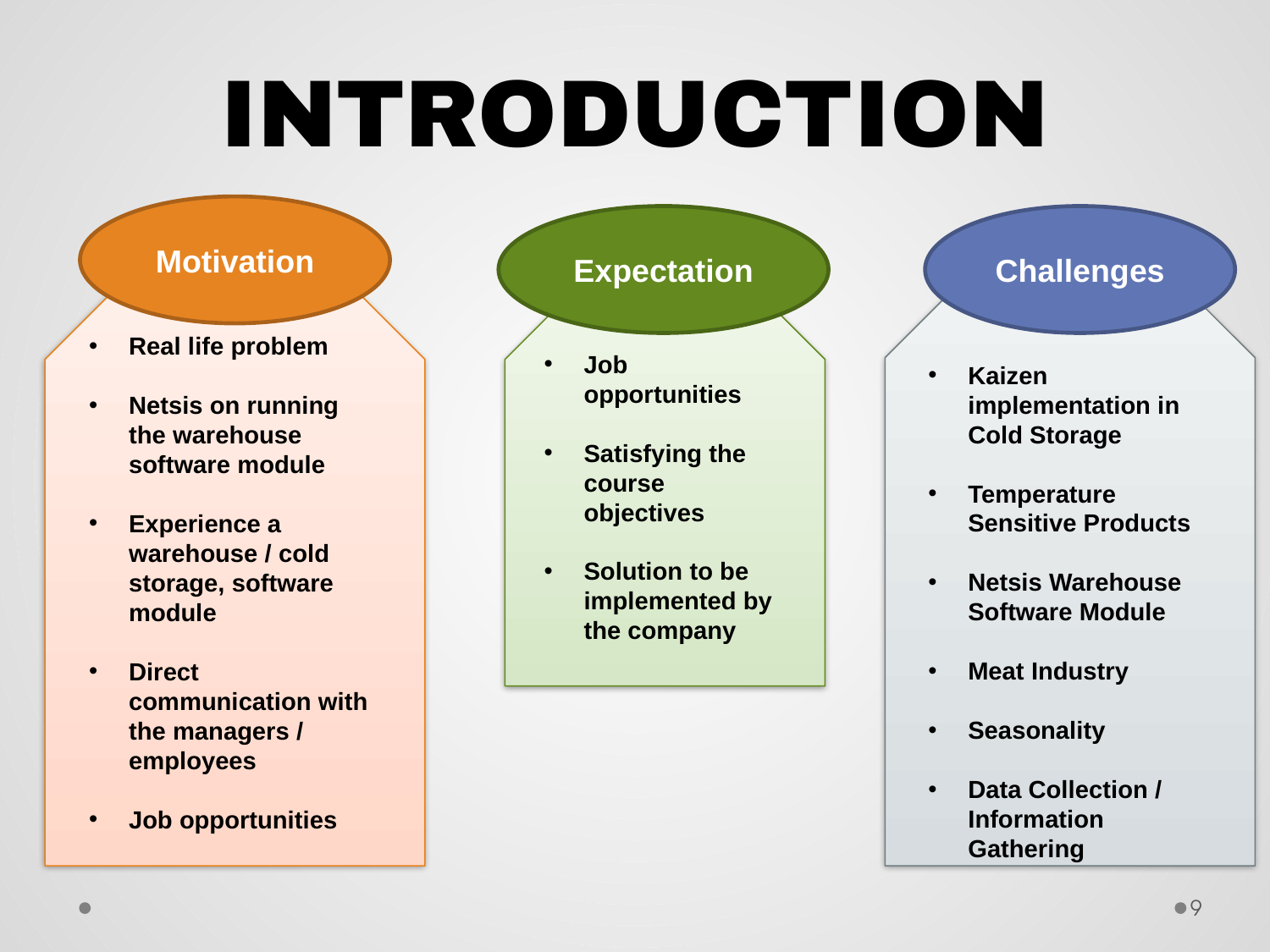

# INTRODUCTION
Motivation
Expectation
Challenges

Real life problem

Netsis on running the warehouse software module

Experience a warehouse / cold storage, software module

Direct communication with the managers / employees

Job opportunities

Kaizen implementation in Cold Storage

Temperature Sensitive Products

Netsis Warehouse Software Module

Meat Industry

Seasonality

Data Collection / Information Gathering

Job opportunities

Satisfying the course objectives

Solution to be implemented by the company

9